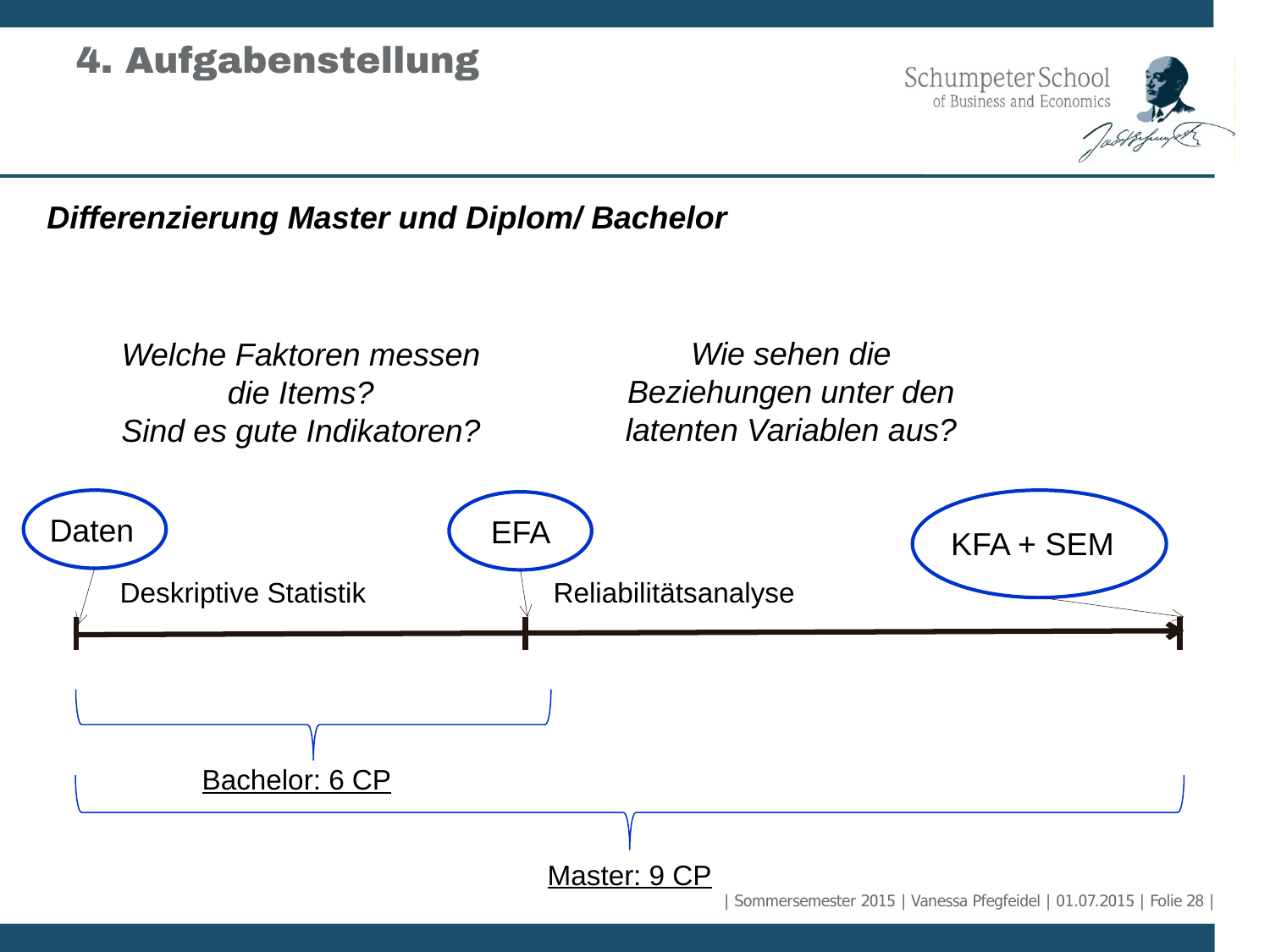

# 4. Aufgabenstellung
Differenzierung Master und Diplom/ Bachelor

Wie sehen die Beziehungen unter den latenten Variablen aus?
Welche Faktoren messen die Items?
Sind es gute Indikatoren?

Daten
EFA
KFA + SEM

Reliabilitätsanalyse
Deskriptive Statistik
Bachelor: 6 CP
Master: 9 CP
| Sommersemester 2015 | Vanessa Pfegfeidel | 01.07.2015 | Folie 28 |